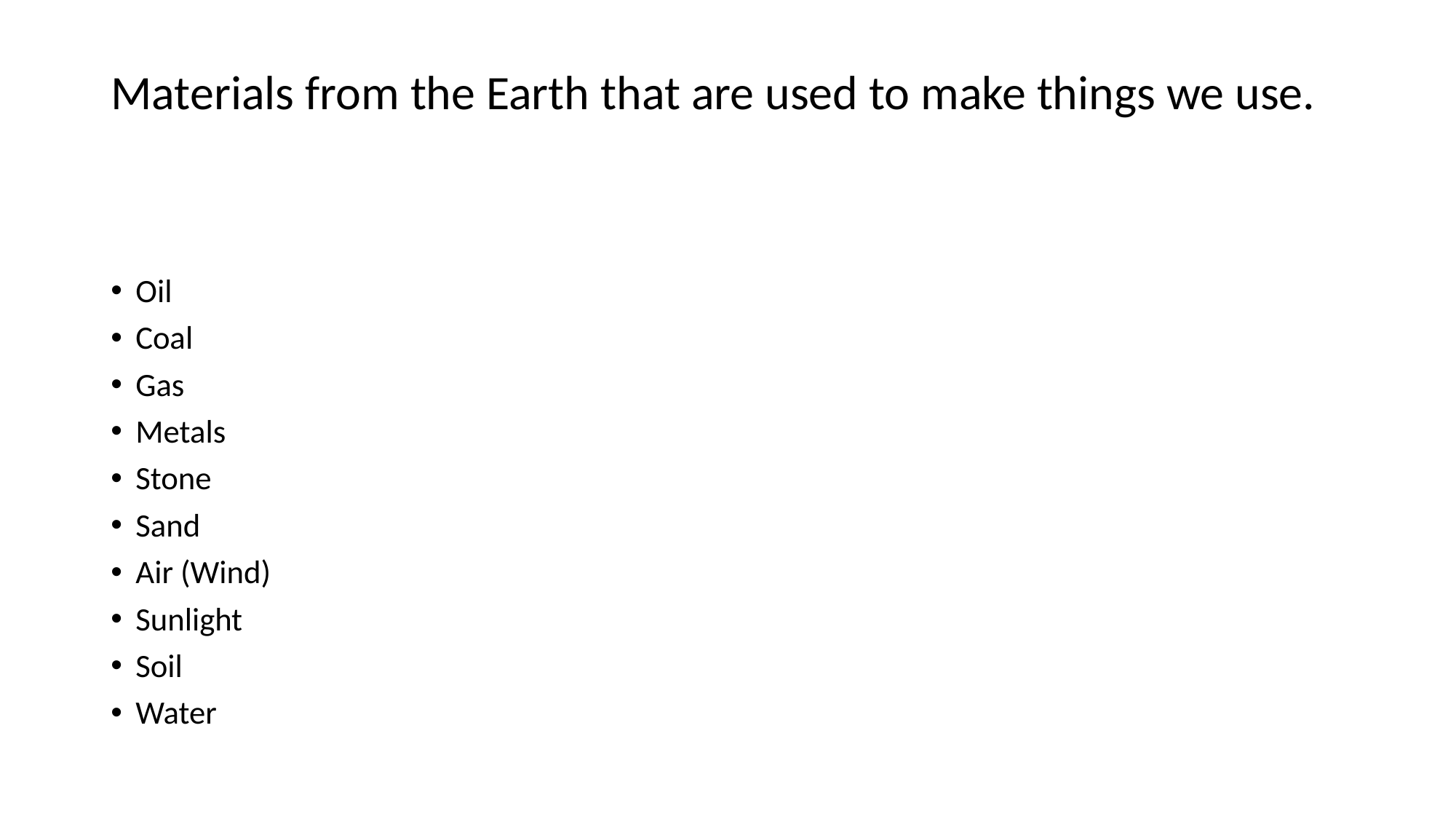

# Materials from the Earth that are used to make things we use.

Oil
Coal
Gas
Metals
Stone
Sand
Air (Wind)
Sunlight
Soil
Water